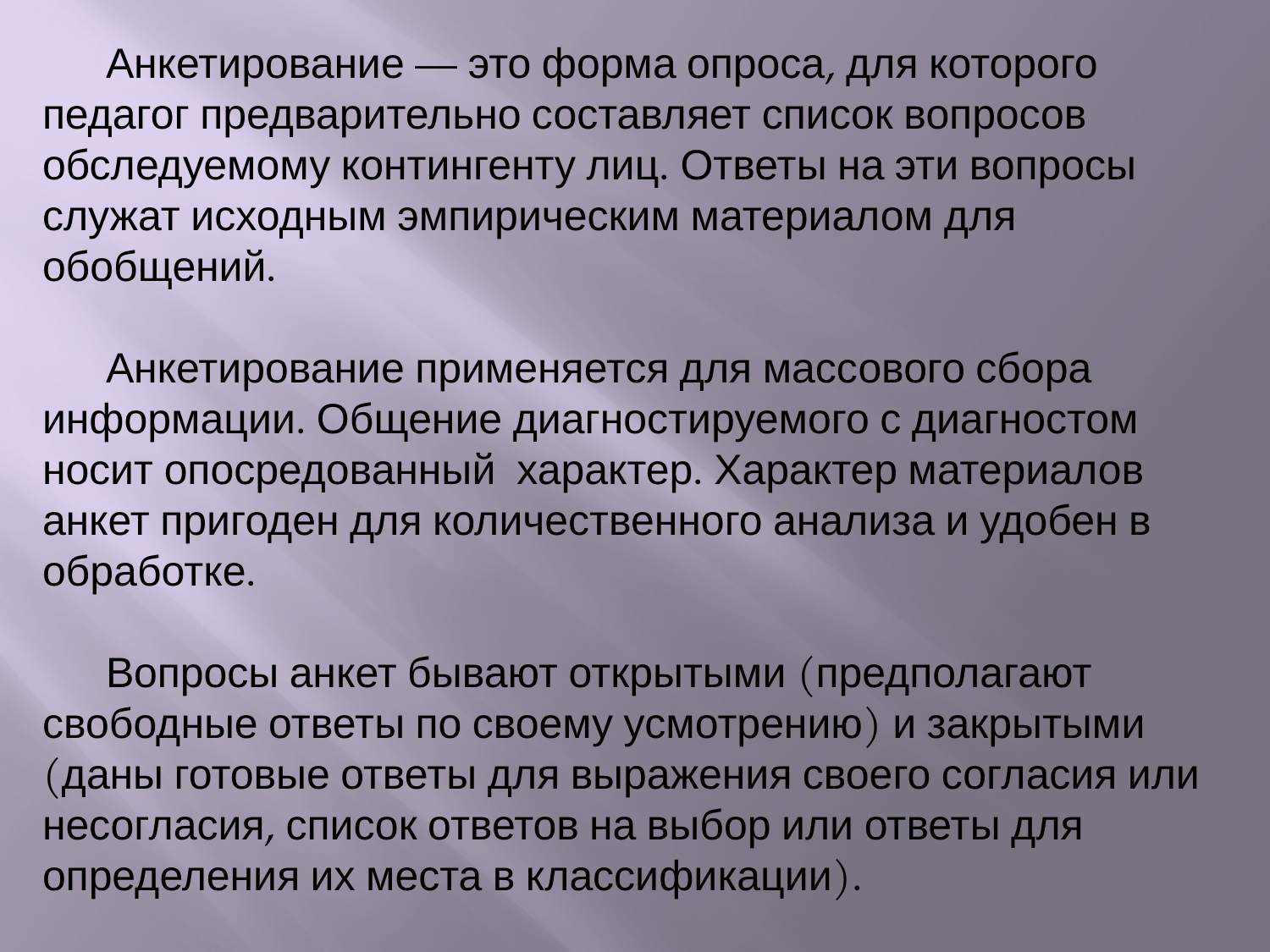

Анкетирование — это форма опроса, для которого педагог предварительно составляет список вопросов обследуемому контингенту лиц. Ответы на эти вопросы служат исходным эмпирическим материалом для обобщений.

Анкетирование применяется для массового сбора информации. Общение диагностируемого с диагностом носит опосредованный  характер. Характер материалов анкет пригоден для количествен­ного анализа и удобен в обработке.

Вопросы анкет бывают открытыми (предполагают свободные ответы по своему усмотрению) и закрытыми (даны готовые ответы для выражения своего согласия или несогласия, список ответов на выбор или ответы для определения их места в классификации).